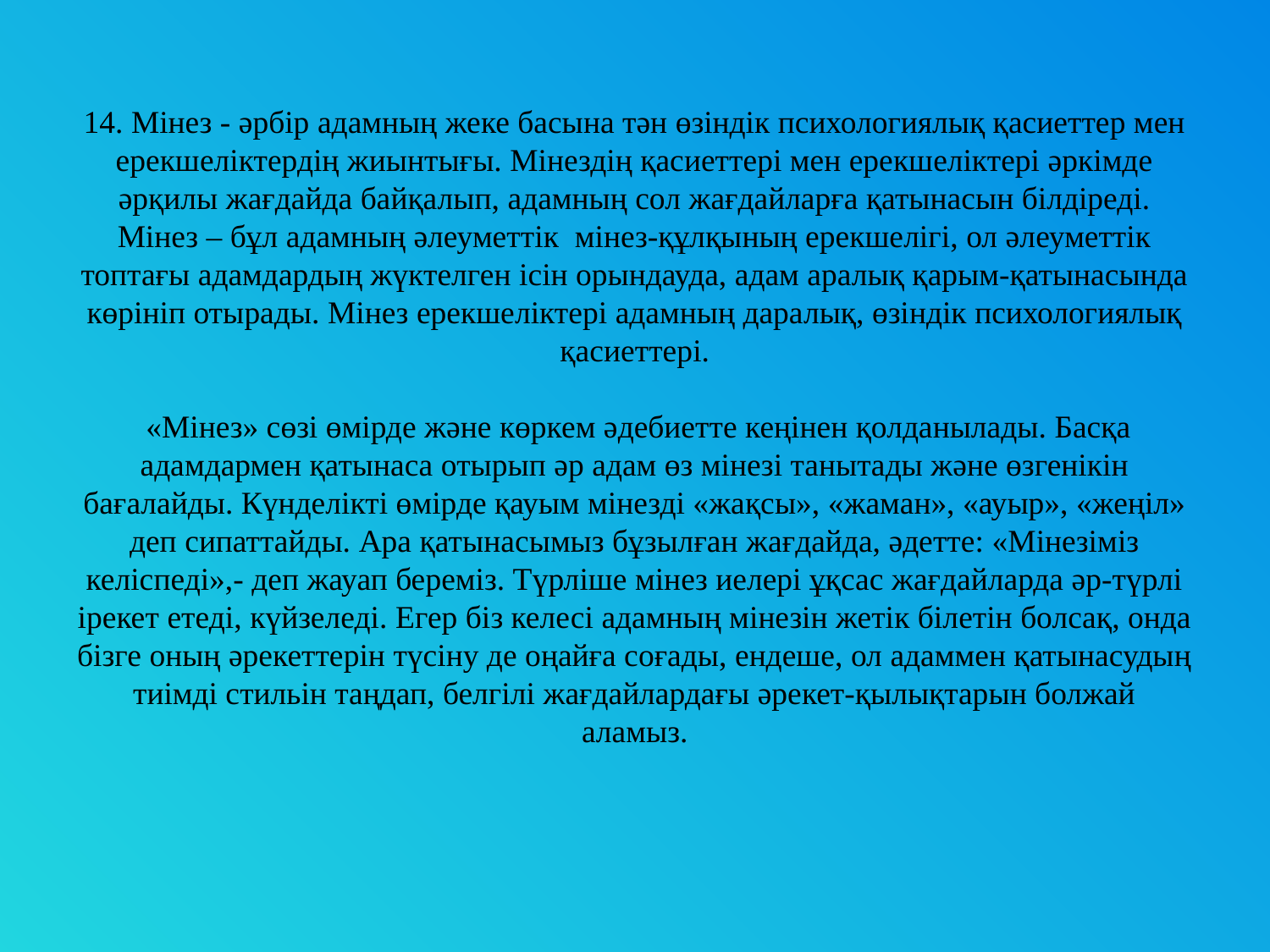

# 14. Мінез - әрбір адамның жеке басына тән өзіндік психологиялық қасиеттер мен ерекшеліктердің жиынтығы. Мінездің қасиеттері мен ерекшеліктері әркімде әрқилы жағдайда байқалып, адамның сол жағдайларға қатынасын білдіреді. Мінез – бұл адамның әлеуметтік  мінез-құлқының ерекшелігі, ол әлеуметтік топтағы адамдардың жүктелген ісін орындауда, адам аралық қарым-қатынасында көрініп отырады. Мінез ерекшеліктері адамның даралық, өзіндік психологиялық қасиеттері. «Мінез» сөзі өмірде және көркем әдебиетте кеңінен қолданылады. Басқа адамдармен қатынаса отырып әр адам өз мінезі танытады және өзгенікін бағалайды. Күнделікті өмірде қауым мінезді «жақсы», «жаман», «ауыр», «жеңіл» деп сипаттайды. Ара қатынасымыз бұзылған жағдайда, әдетте: «Мінезіміз келіспеді»,- деп жауап береміз. Түрліше мінез иелері ұқсас жағдайларда әр-түрлі ірекет етеді, күйзеледі. Егер біз келесі адамның мінезін жетік білетін болсақ, онда бізге оның әрекеттерін түсіну де оңайға соғады, ендеше, ол адаммен қатынасудың тиімді стильін таңдап, белгілі жағдайлардағы әрекет-қылықтарын болжай аламыз.